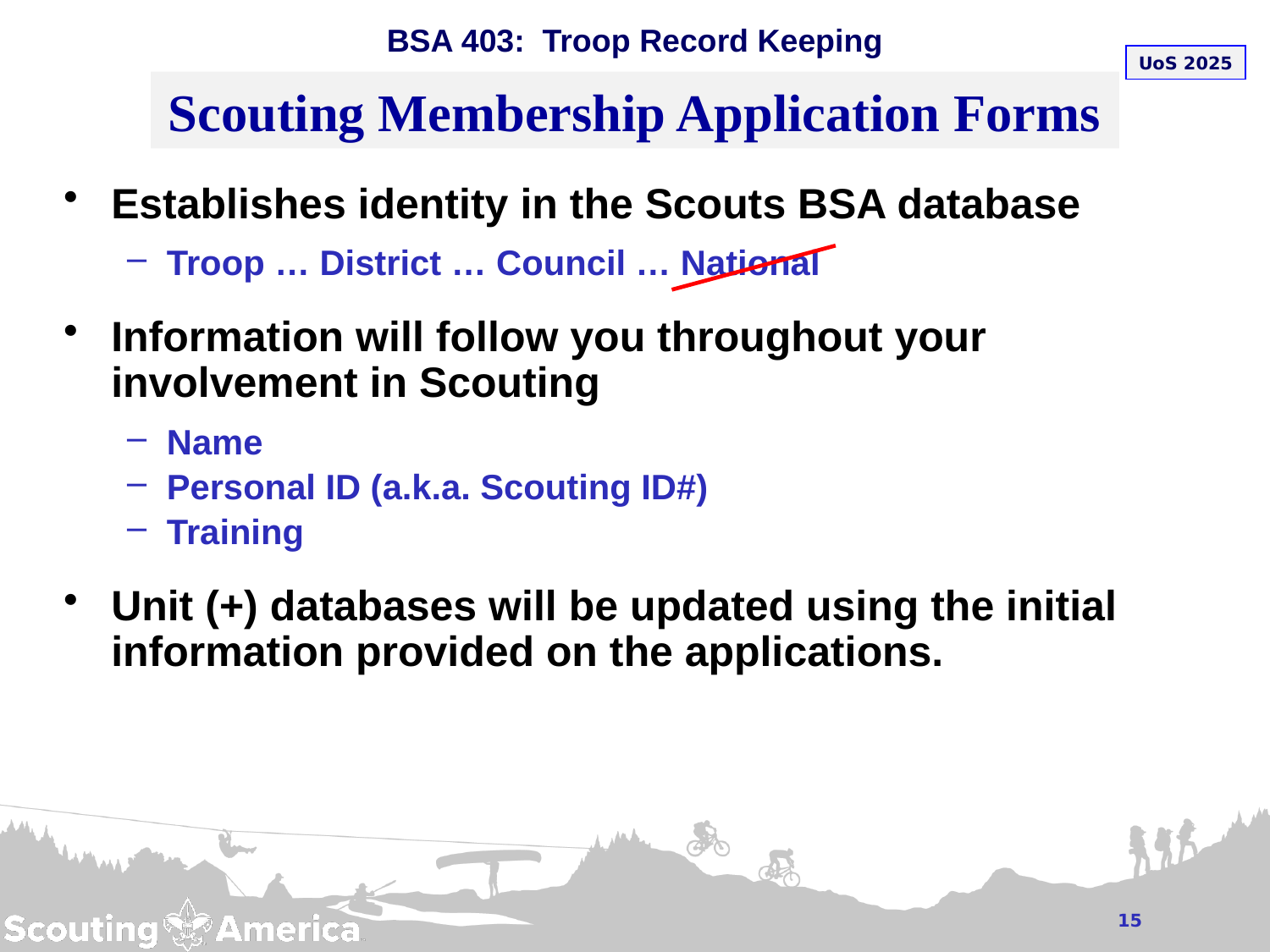

# Scouting Membership Application Forms
Establishes identity in the Scouts BSA database
Troop … District … Council … National
Information will follow you throughout your involvement in Scouting
Name
Personal ID (a.k.a. Scouting ID#)
Training
Unit (+) databases will be updated using the initial information provided on the applications.